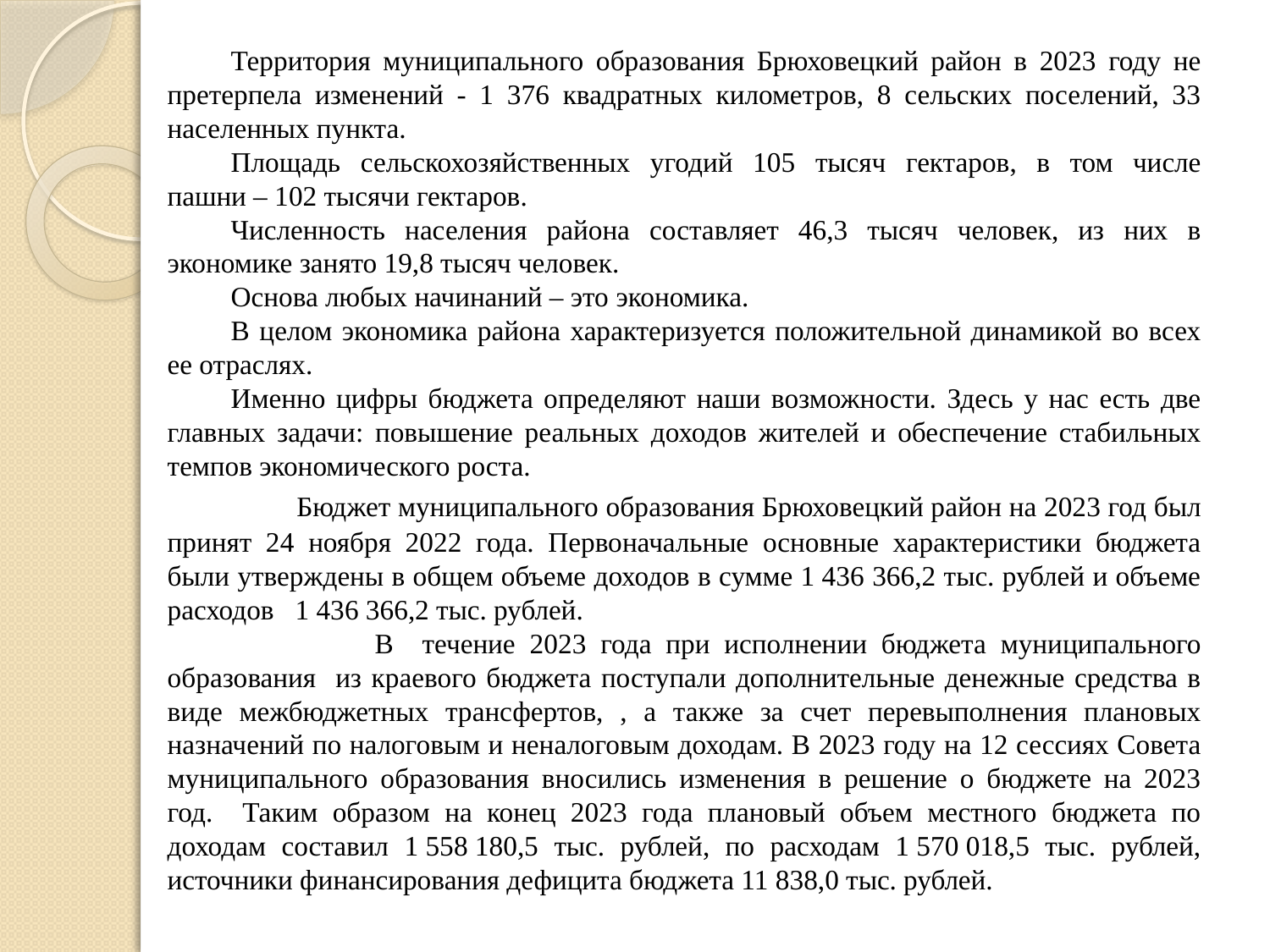

Территория муниципального образования Брюховецкий район в 2023 году не претерпела изменений - 1 376 квадратных километров, 8 сельских поселений, 33 населенных пункта.
Площадь сельскохозяйственных угодий 105 тысяч гектаров, в том числе пашни – 102 тысячи гектаров.
Численность населения района составляет 46,3 тысяч человек, из них в экономике занято 19,8 тысяч человек.
Основа любых начинаний – это экономика.
В целом экономика района характеризуется положительной динамикой во всех ее отраслях.
Именно цифры бюджета определяют наши возможности. Здесь у нас есть две главных задачи: повышение реальных доходов жителей и обеспечение стабильных темпов экономического роста.
       Бюджет муниципального образования Брюховецкий район на 2023 год был принят 24 ноября 2022 года. Первоначальные основные характеристики бюджета были утверждены в общем объеме доходов в сумме 1 436 366,2 тыс. рублей и объеме расходов   1 436 366,2 тыс. рублей.
          В  течение 2023 года при исполнении бюджета муниципального образования  из краевого бюджета поступали дополнительные денежные средства в виде межбюджетных трансфертов, , а также за счет перевыполнения плановых назначений по налоговым и неналоговым доходам. В 2023 году на 12 сессиях Совета муниципального образования вносились изменения в решение о бюджете на 2023 год.  Таким образом на конец 2023 года плановый объем местного бюджета по доходам составил 1 558 180,5 тыс. рублей, по расходам 1 570 018,5 тыс. рублей, источники финансирования дефицита бюджета 11 838,0 тыс. рублей.